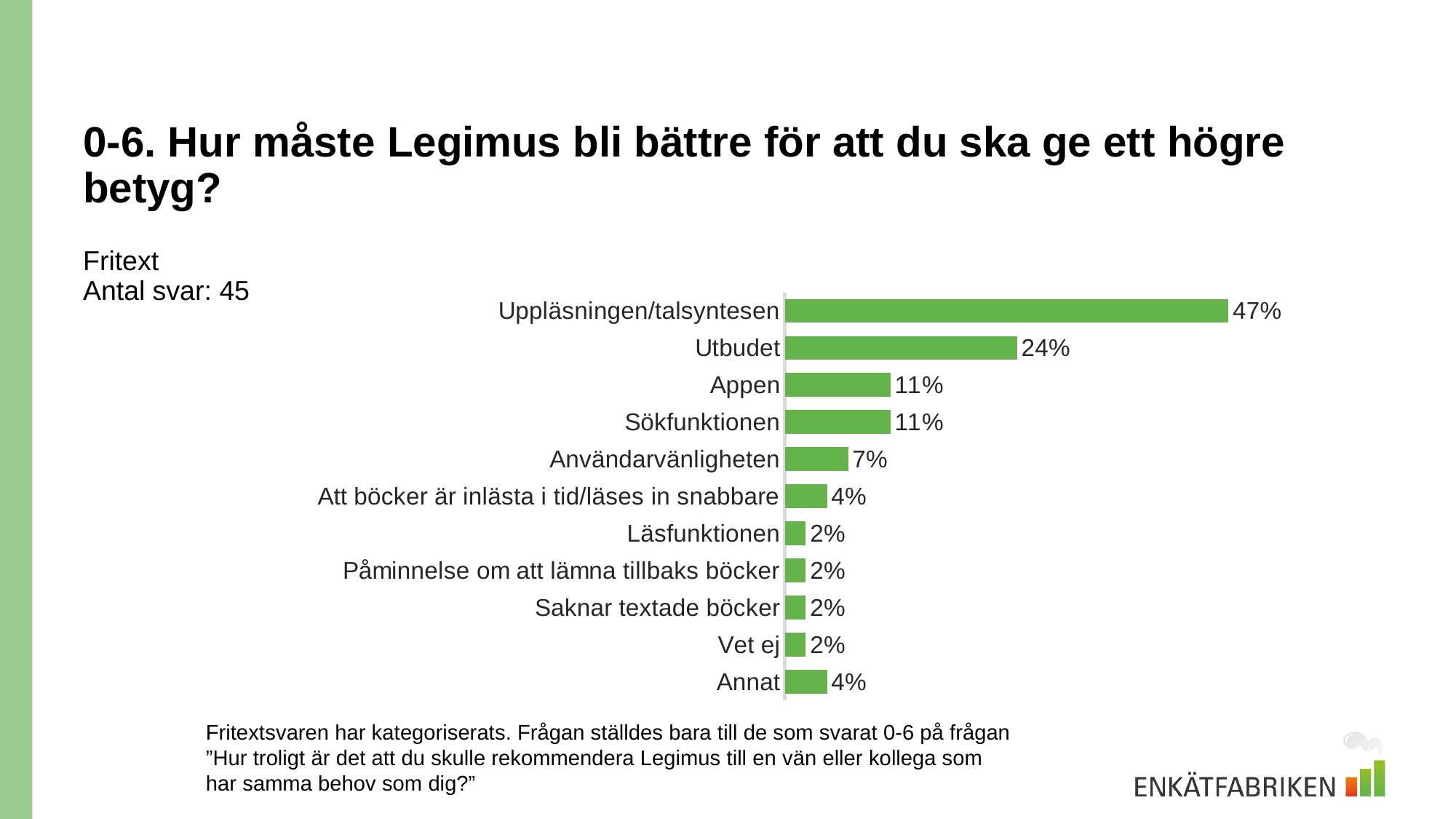

# 0-6. Hur måste Legimus bli bättre för att du ska ge ett högre betyg?
Fritext
Antal svar: 45

### Chart

| Category |  |
|---|---|
| Uppläsningen/talsyntesen | 0.4666666666666667 |
| Utbudet | 0.24444444444444444 |
| Appen | 0.1111111111111111 |
| Sökfunktionen | 0.1111111111111111 |
| Användarvänligheten | 0.06666666666666667 |
| Att böcker är inlästa i tid/läses in snabbare | 0.044444444444444446 |
| Läsfunktionen | 0.022222222222222223 |
| Påminnelse om att lämna tillbaks böcker | 0.022222222222222223 |
| Saknar textade böcker | 0.022222222222222223 |
| Vet ej | 0.022222222222222223 |
| Annat | 0.044444444444444446 |
Fritextsvaren har kategoriserats. Frågan ställdes bara till de som svarat 0-6 på frågan ”Hur troligt är det att du skulle rekommendera Legimus till en vän eller kollega som har samma behov som dig?”